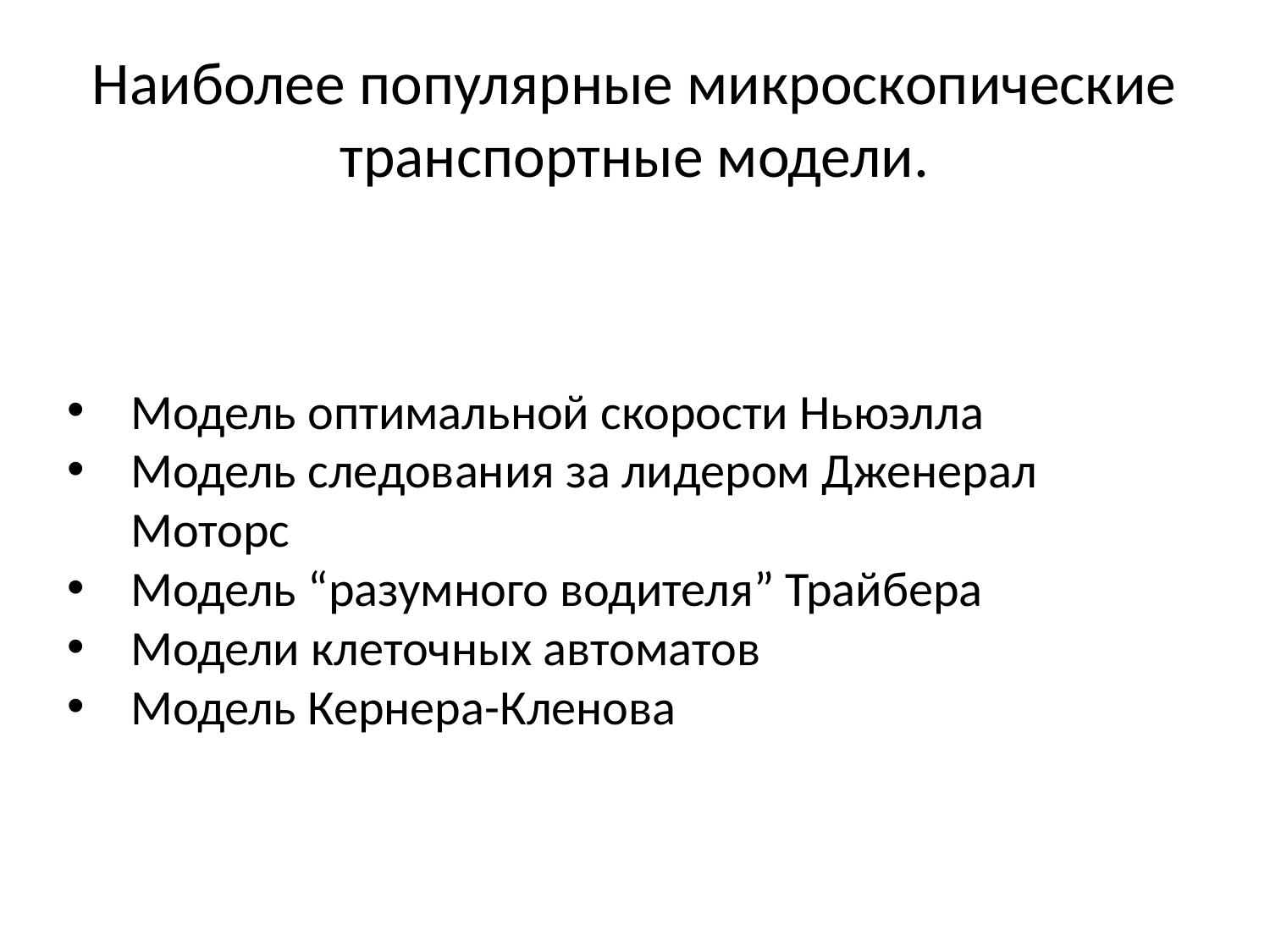

# Наиболее популярные микроскопические транспортные модели.

Модель оптимальной скорости Ньюэлла
Модель следования за лидером Дженерал Моторс
Модель “разумного водителя” Трайбера
Модели клеточных автоматов
Модель Кернера-Кленова